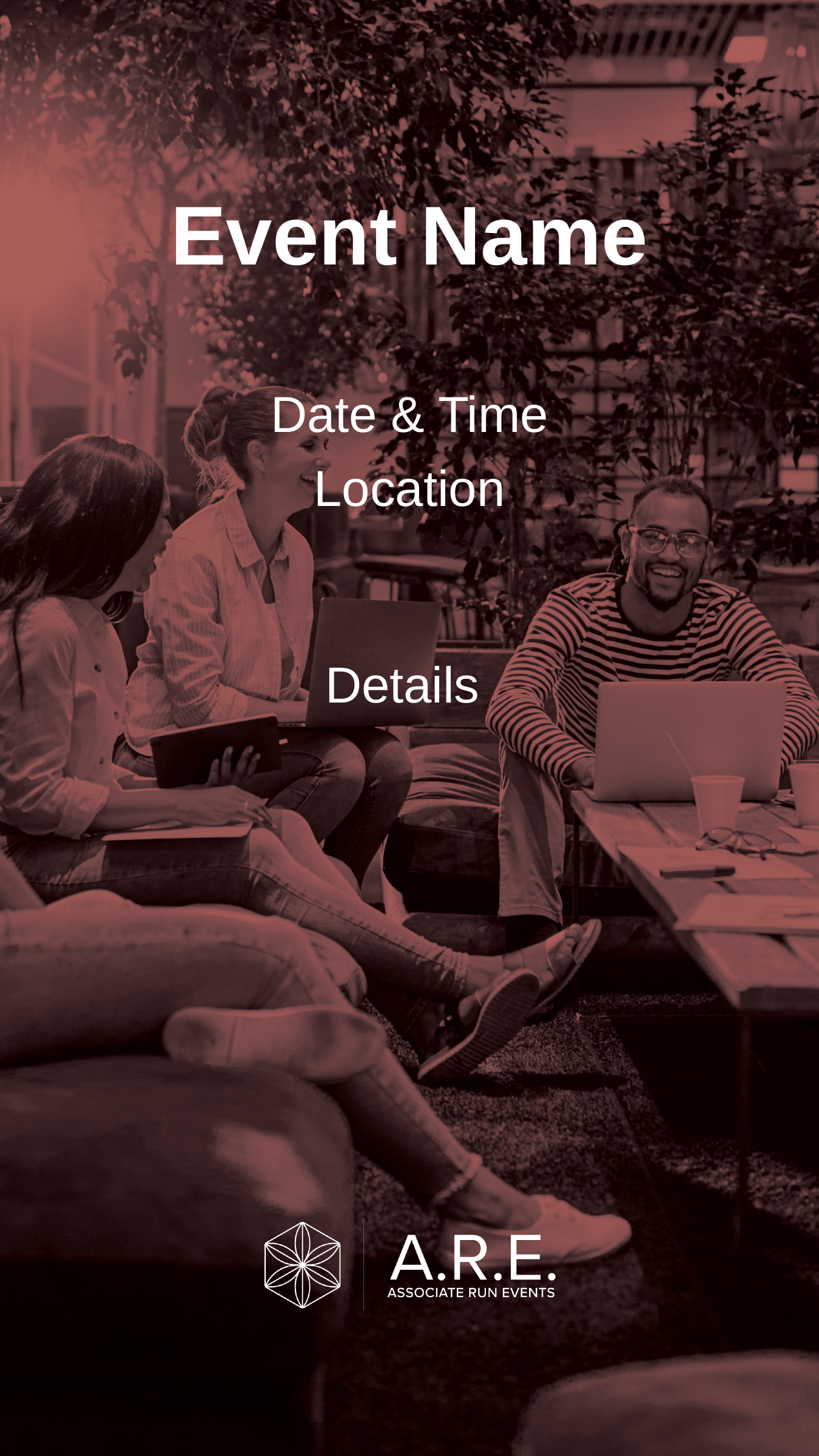

Event Name
Date & Time
Location
Details